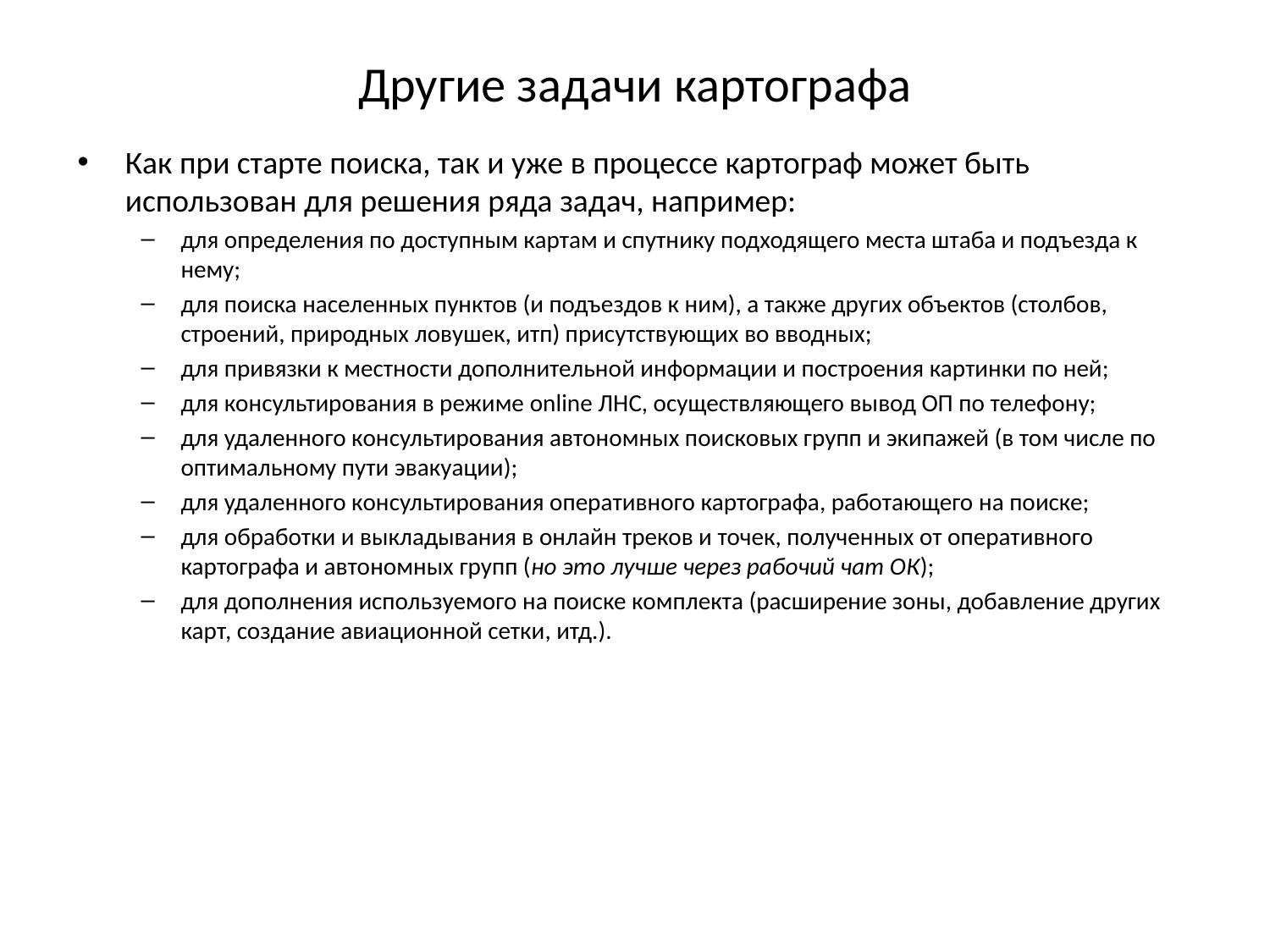

# Другие задачи картографа
Как при старте поиска, так и уже в процессе картограф может быть использован для решения ряда задач, например:
для определения по доступным картам и спутнику подходящего места штаба и подъезда к нему;
для поиска населенных пунктов (и подъездов к ним), а также других объектов (столбов, строений, природных ловушек, итп) присутствующих во вводных;
для привязки к местности дополнительной информации и построения картинки по ней;
для консультирования в режиме online ЛНС, осуществляющего вывод ОП по телефону;
для удаленного консультирования автономных поисковых групп и экипажей (в том числе по оптимальному пути эвакуации);
для удаленного консультирования оперативного картографа, работающего на поиске;
для обработки и выкладывания в онлайн треков и точек, полученных от оперативного картографа и автономных групп (но это лучше через рабочий чат ОК);
для дополнения используемого на поиске комплекта (расширение зоны, добавление других карт, создание авиационной сетки, итд.).